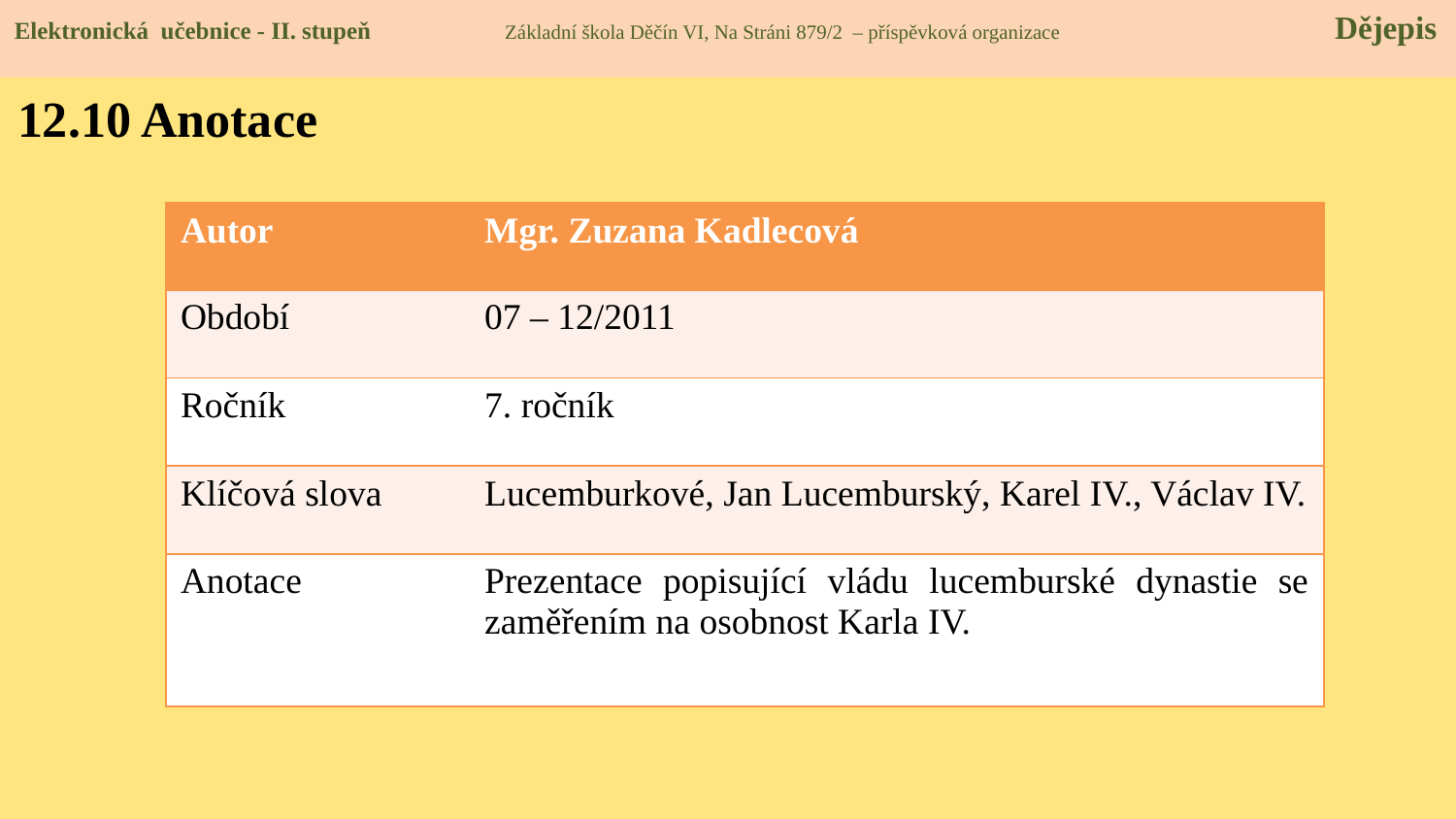

Elektronická  učebnice - II. stupeň                      Základní škola Děčín VI, Na Stráni 879/2  – příspěvková organizace                       	                          Dějepis

12.10 Anotace
| Autor | Mgr. Zuzana Kadlecová |
| --- | --- |
| Období | 07 – 12/2011 |
| Ročník | 7. ročník |
| Klíčová slova | Lucemburkové, Jan Lucemburský, Karel IV., Václav IV. |
| Anotace | Prezentace popisující vládu lucemburské dynastie se zaměřením na osobnost Karla IV. |